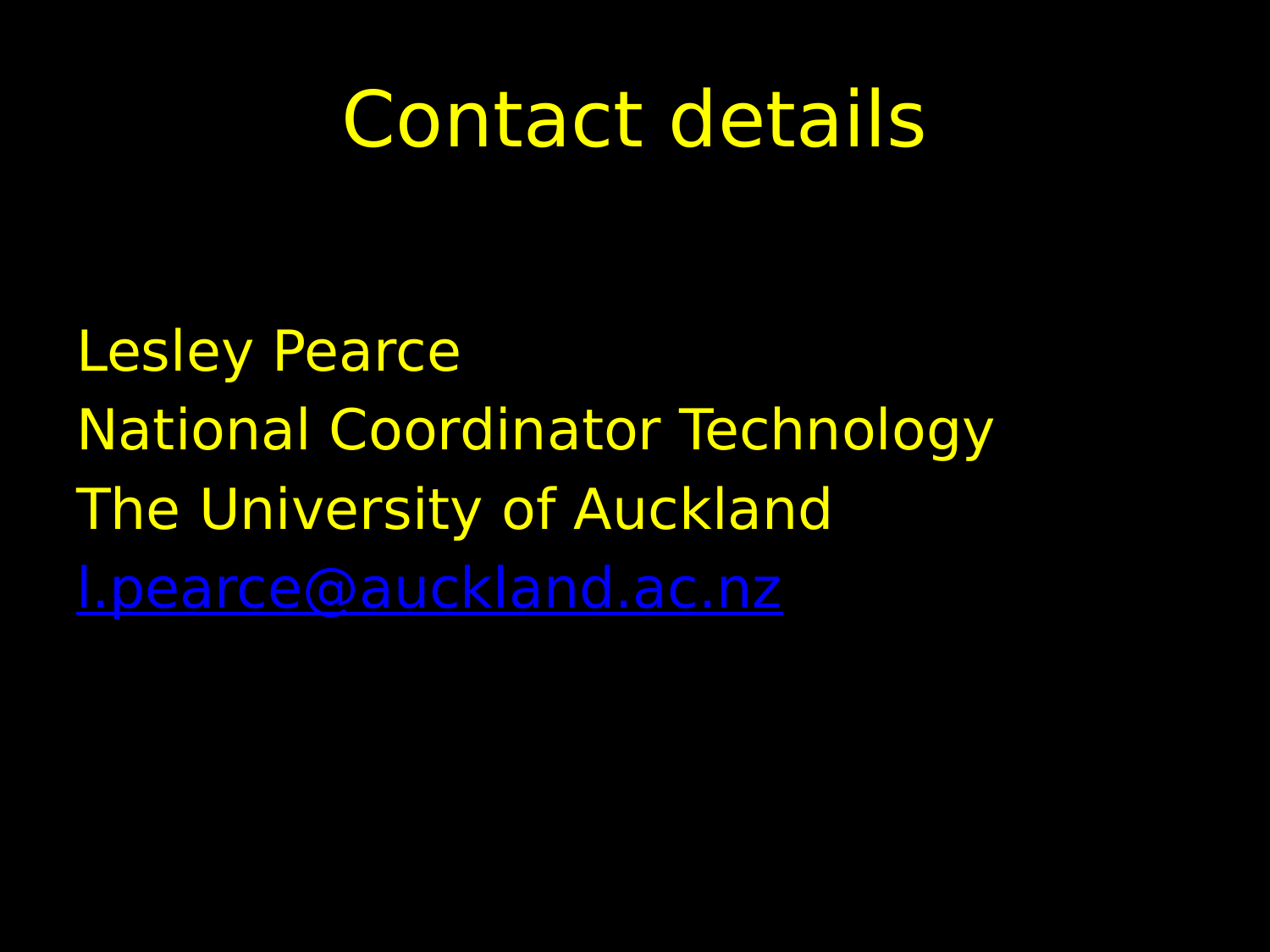

# Contact details

Lesley Pearce
National Coordinator Technology
The University of Auckland
l.pearce@auckland.ac.nz